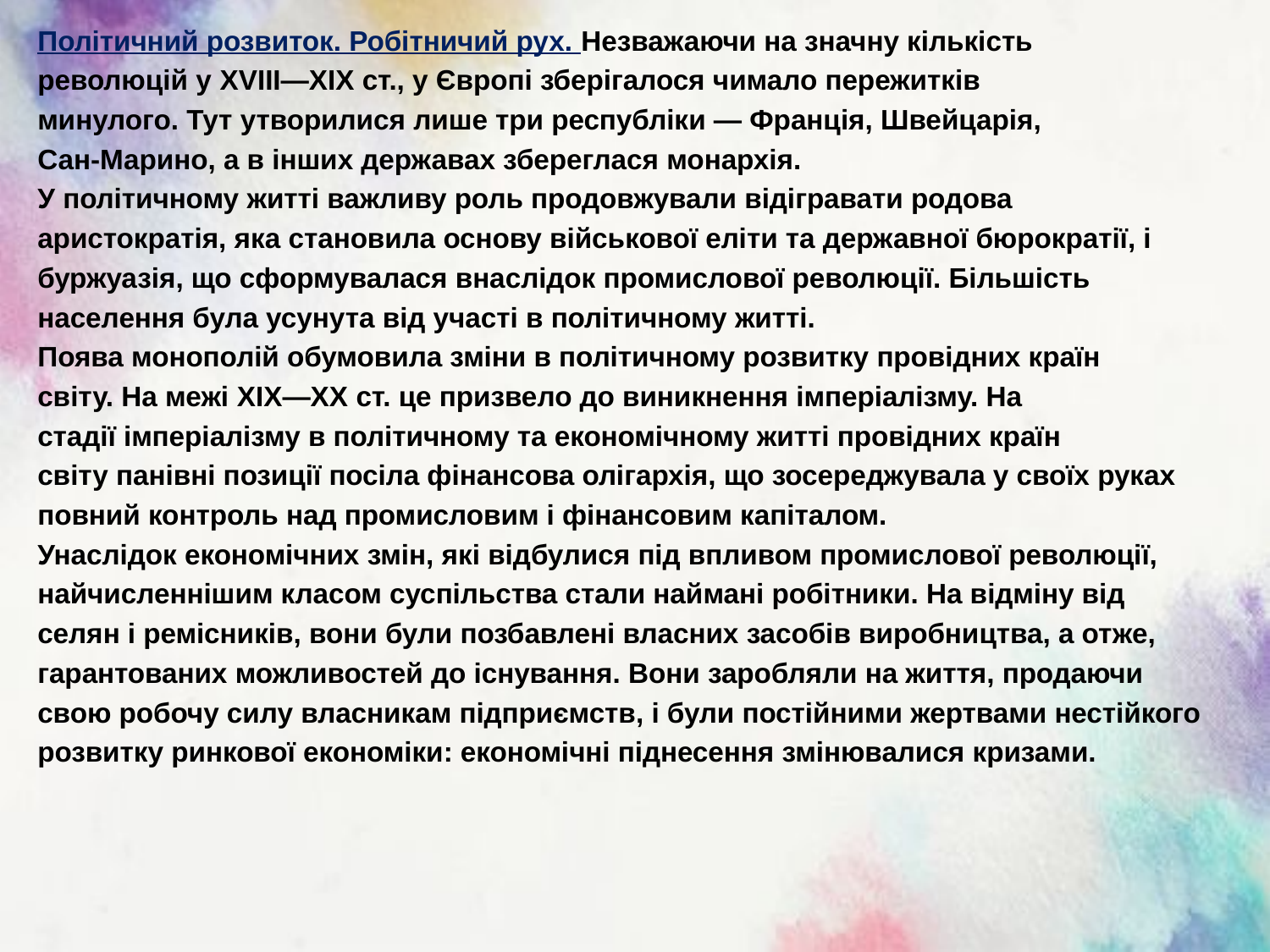

Політичний розвиток. Робітничий рух. Незважаючи на значну кількість
революцій у XVIII—XIX ст., у Європі зберігалося чимало пережитків
минулого. Тут утворилися лише три республіки — Франція, Швейцарія,
Сан-Марино, а в інших державах збереглася монархія.
У політичному житті важливу роль продовжували відігравати родова
аристократія, яка становила основу військової еліти та державної бюрократії, і
буржуазія, що сформувалася внаслідок промислової революції. Більшість
населення була усунута від участі в політичному житті.
Поява монополій обумовила зміни в політичному розвитку провідних країн
світу. На межі XIX—XX ст. це призвело до виникнення імперіалізму. На
стадії імперіалізму в політичному та економічному житті провідних країн
світу панівні позиції посіла фінансова олігархія, що зосереджувала у своїх руках
повний контроль над промисловим і фінансовим капіталом.
Унаслідок економічних змін, які відбулися під впливом промислової революції,
найчисленнішим класом суспільства стали наймані робітники. На відміну від
селян і ремісників, вони були позбавлені власних засобів виробництва, а отже,
гарантованих можливостей до існування. Вони заробляли на життя, продаючи
свою робочу силу власникам підприємств, і були постійними жертвами нестійкого
розвитку ринкової економіки: економічні піднесення змінювалися кризами.